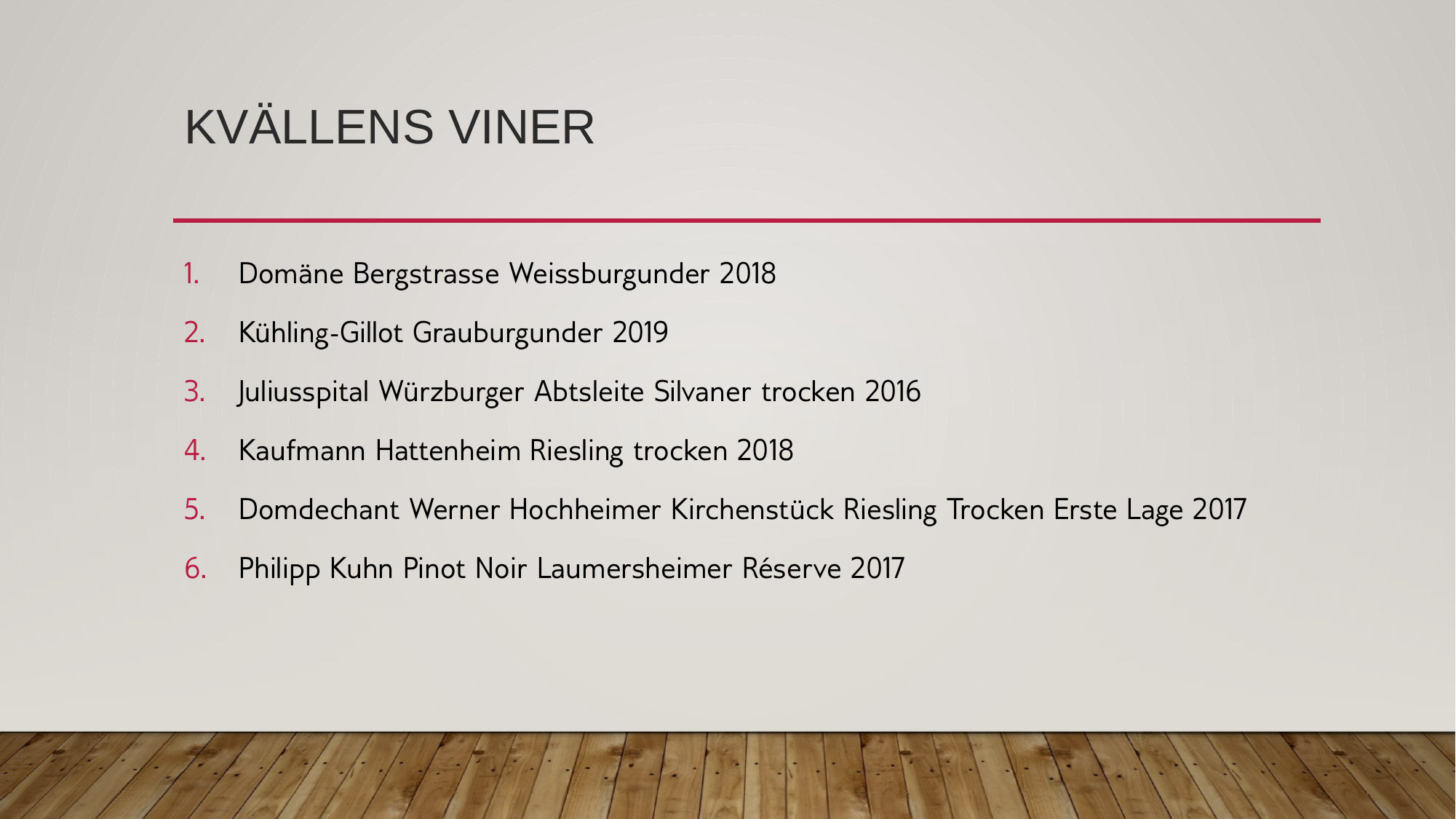

# KVÄLLENS VINER
Domäne Bergstrasse Weissburgunder 2018
Kühling-Gillot Grauburgunder 2019
Juliusspital Würzburger Abtsleite Silvaner trocken 2016
Kaufmann Hattenheim Riesling trocken 2018
Domdechant Werner Hochheimer Kirchenstück Riesling Trocken Erste Lage 2017
Philipp Kuhn Pinot Noir Laumersheimer Réserve 2017